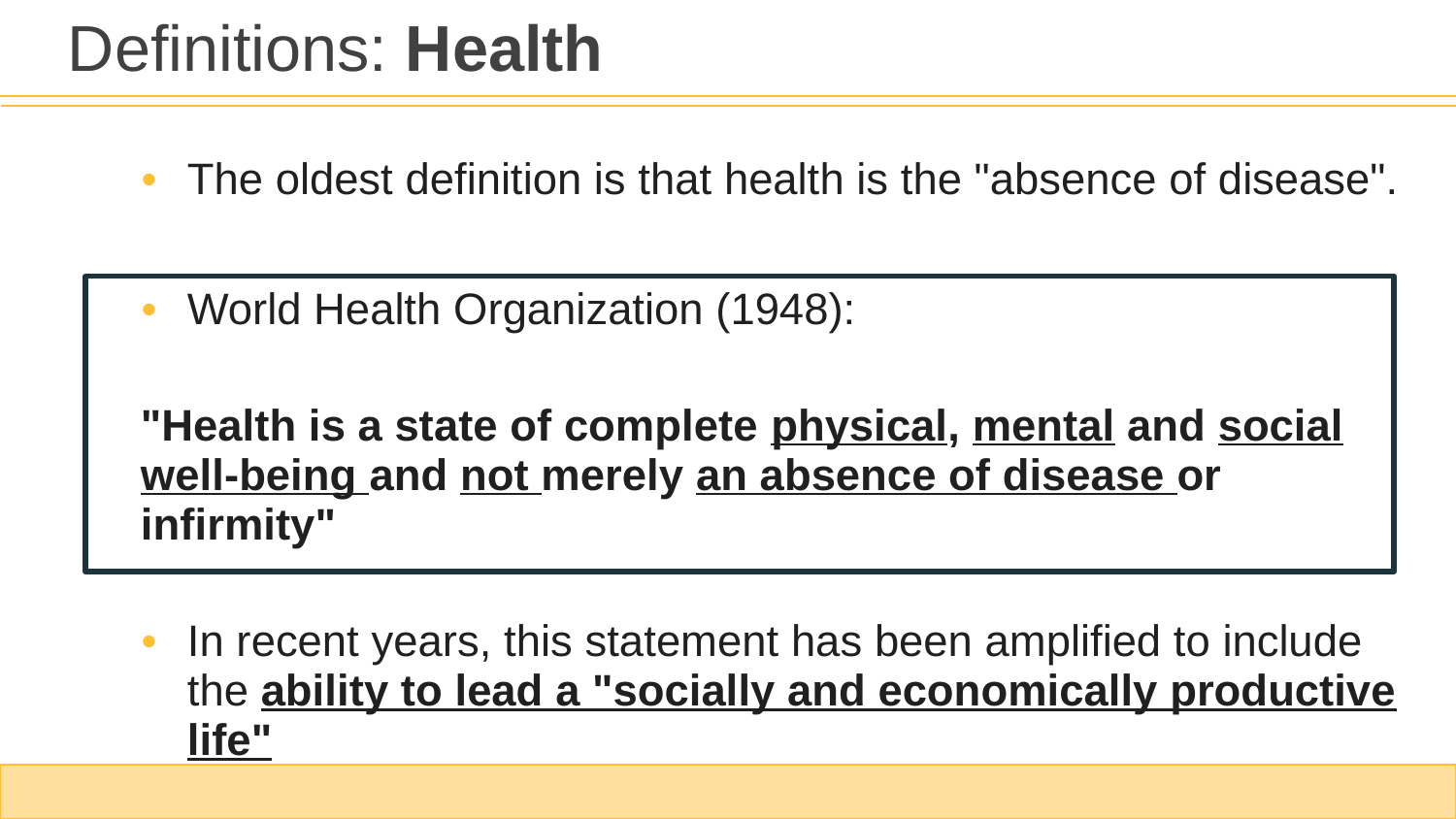

Definitions: Health
The oldest definition is that health is the "absence of disease".

World Health Organization (1948):

	"Health is a state of complete physical, mental and social well-being and not merely an absence of disease or infirmity"

In recent years, this statement has been amplified to include the ability to lead a "socially and economically productive life"